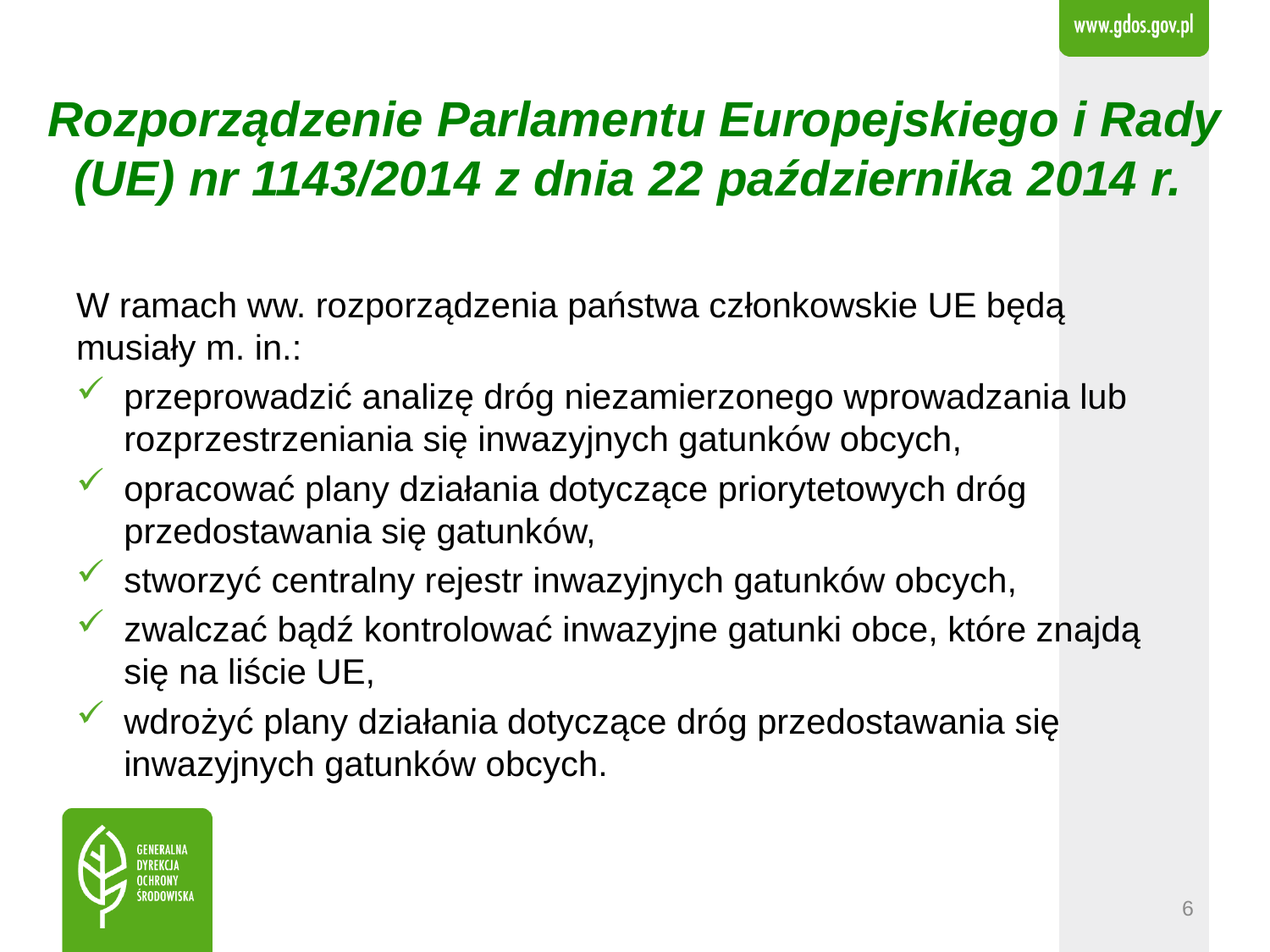

# Rozporządzenie Parlamentu Europejskiego i Rady (UE) nr 1143/2014 z dnia 22 października 2014 r.
W ramach ww. rozporządzenia państwa członkowskie UE będą musiały m. in.:
przeprowadzić analizę dróg niezamierzonego wprowadzania lub rozprzestrzeniania się inwazyjnych gatunków obcych,
opracować plany działania dotyczące priorytetowych dróg przedostawania się gatunków,
stworzyć centralny rejestr inwazyjnych gatunków obcych,
zwalczać bądź kontrolować inwazyjne gatunki obce, które znajdą się na liście UE,
wdrożyć plany działania dotyczące dróg przedostawania się inwazyjnych gatunków obcych.
6